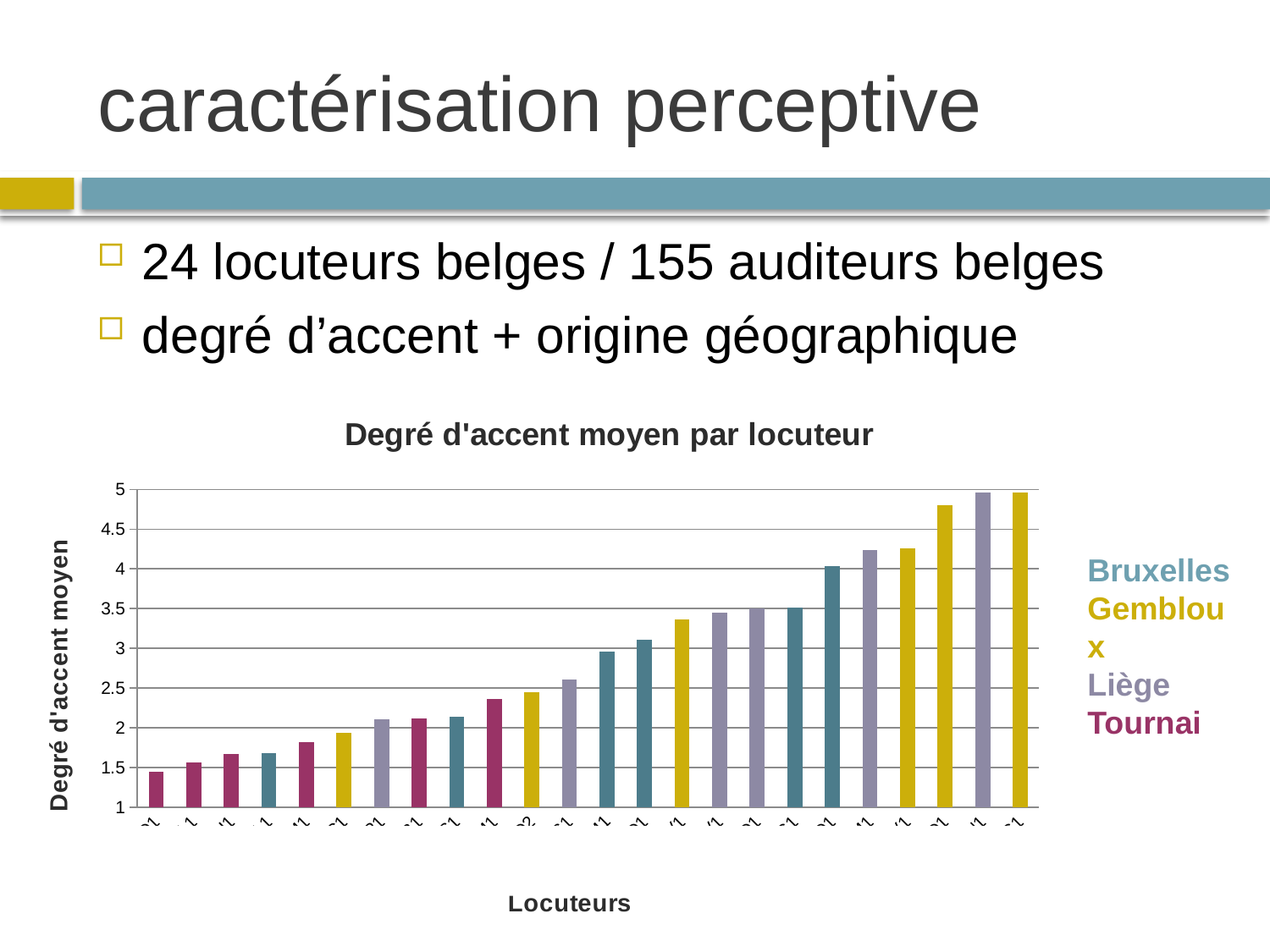

# caractérisation perceptive
24 locuteurs belges / 155 auditeurs belges
degré d’accent + origine géographique

### Chart: Degré d'accent moyen par locuteur

| Category |  |
|---|---|
| btaBD1 | 1.4449999999999978 |
| btaOL1 | 1.5669999999999982 |
| btaNH1 | 1.6700000000000017 |
| bbaML1 | 1.677 |
| btaTM1 | 1.819 |
| bgaBC1 | 1.941 |
| blaJP1 | 2.103 |
| btaFB1 | 2.122 |
| bbaMS1 | 2.135 |
| btaPM1 | 2.3609999999999998 |
| bgaLD2 | 2.4509999999999987 |
| blaPS1 | 2.6119999999999997 |
| bbaDM1 | 2.9539999999999997 |
| bbaDD1 | 3.103 |
| bgaMV1 | 3.3609999999999998 |
| blaJV1 | 3.4509999999999987 |
| blaGD1 | 3.503 |
| bbaFG1 | 3.5159999999999987 |
| bbaHD1 | 4.039 |
| blaTM1 | 4.232 |
| bgaJV1 | 4.2639999999999985 |
| bgaAD1 | 4.8 |
| blaPN1 | 4.961 |
| bgaPG1 | 4.967 |
Bruxelles
Gembloux
Liège
Tournai